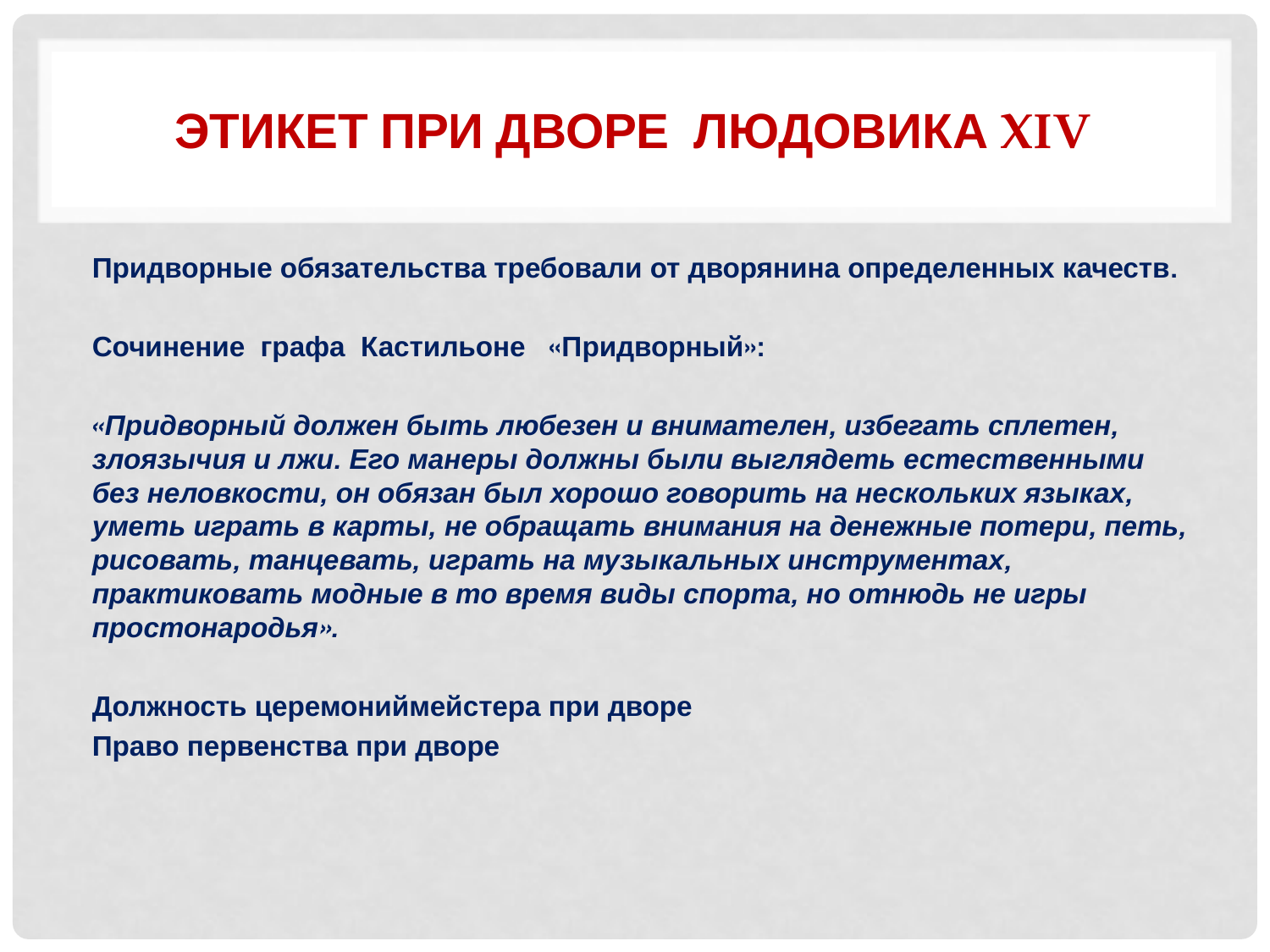

# Этикет при дворе  людовика XIV
Придворные обязательства требовали от дворянина определенных качеств.

Сочинение  графа  Кастильоне   «Придворный»:

«Придворный должен быть любезен и внимателен, избегать сплетен, злоязычия и лжи. Его манеры должны были выглядеть естественными без неловкости, он обязан был хорошо говорить на нескольких языках, уметь играть в карты, не обращать внимания на денежные потери, петь, рисовать, танцевать, играть на музыкальных инструментах, практиковать модные в то время виды спорта, но отнюдь не игры простонародья».

Должность церемониймейстера при дворе
Право первенства при дворе